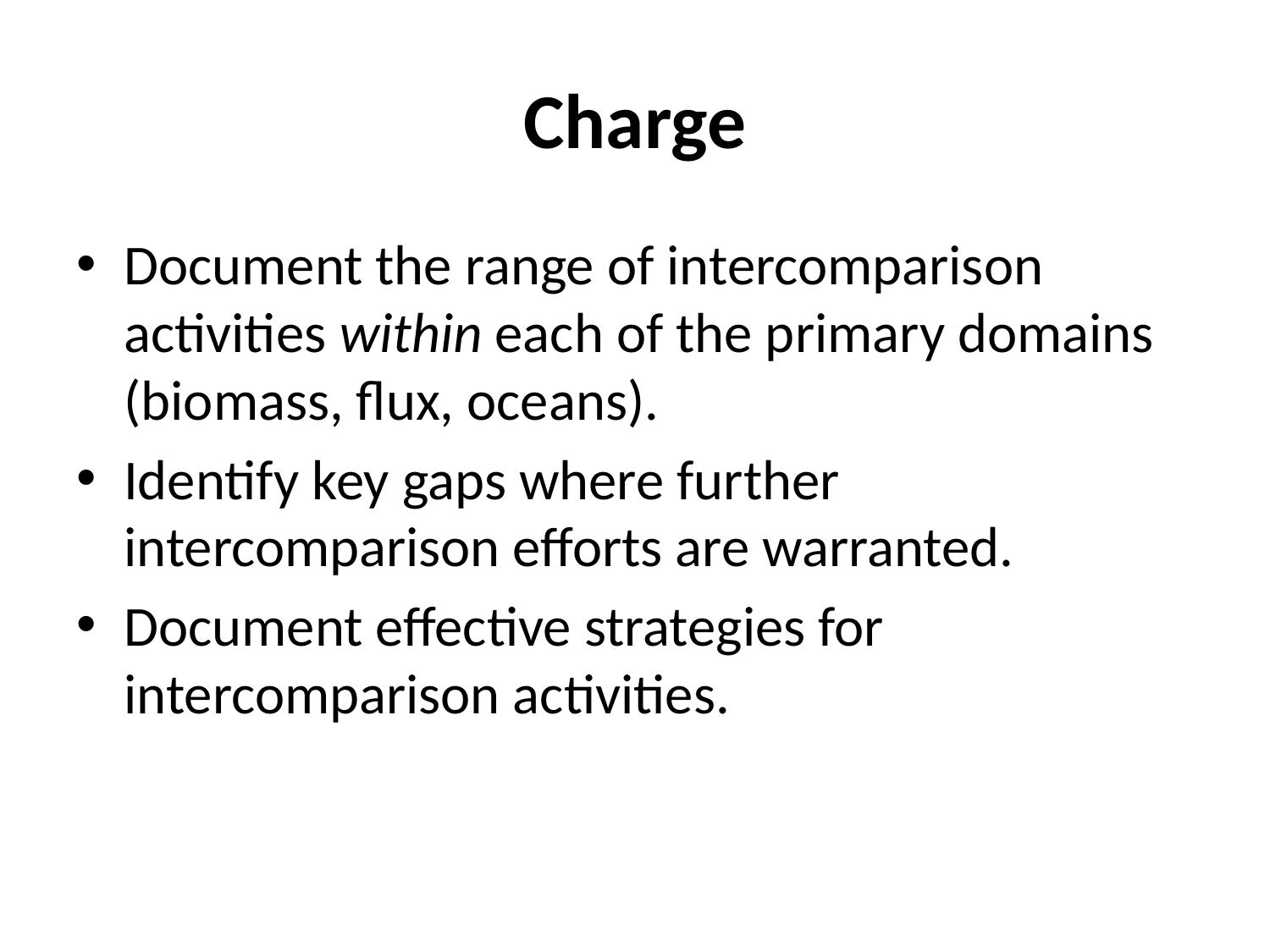

# Charge
Document the range of intercomparison activities within each of the primary domains (biomass, flux, oceans).
Identify key gaps where further intercomparison efforts are warranted.
Document effective strategies for intercomparison activities.